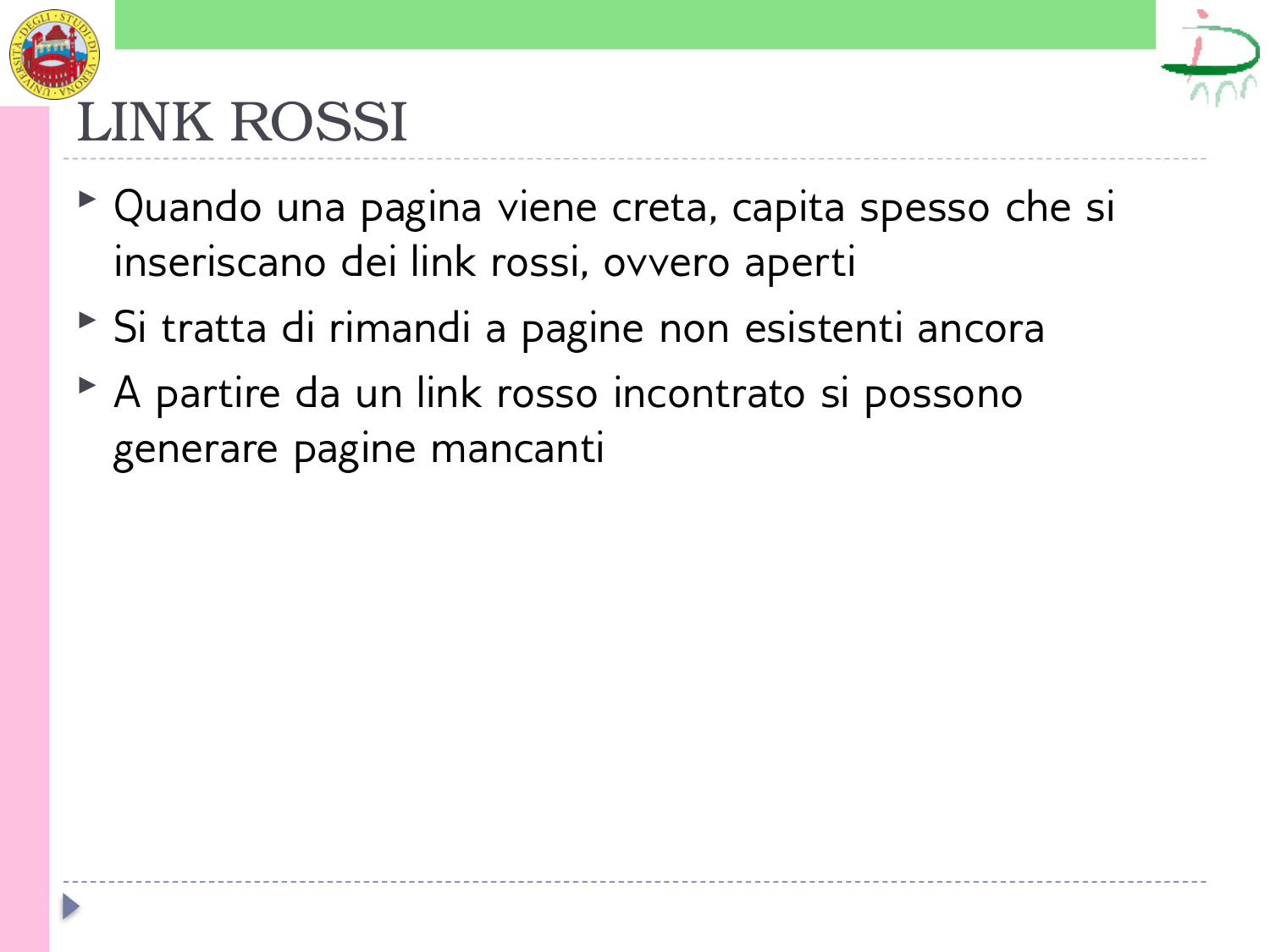

# LINK ROSSI
Quando una pagina viene creta, capita spesso che si inseriscano dei link rossi, ovvero aperti
Si tratta di rimandi a pagine non esistenti ancora
A partire da un link rosso incontrato si possono generare pagine mancanti